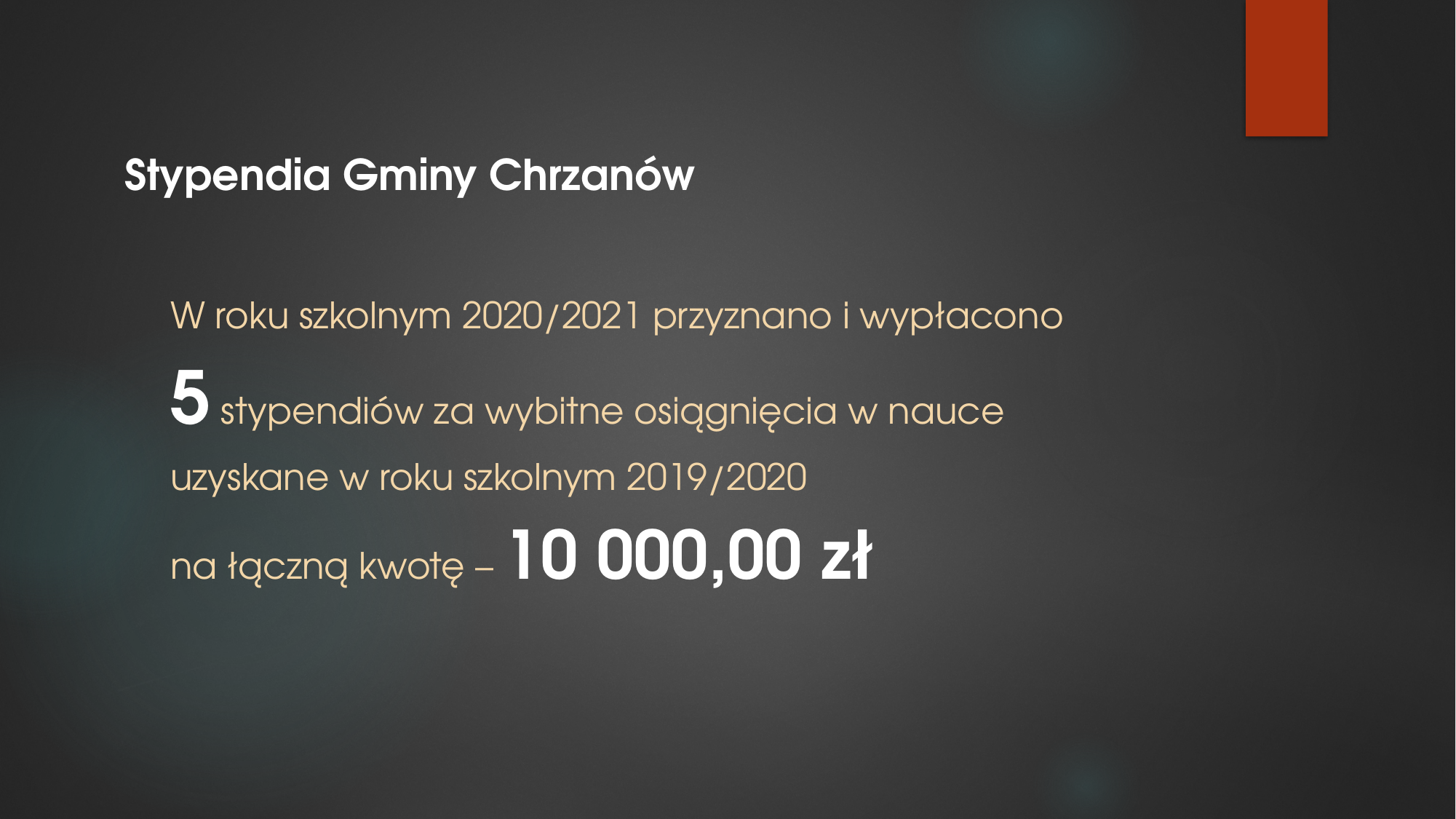

# Stypendia Gminy Chrzanów
W roku szkolnym 2020/2021 przyznano i wypłacono
5 stypendiów za wybitne osiągnięcia w nauce
uzyskane w roku szkolnym 2019/2020
na łączną kwotę – 10 000,00 zł